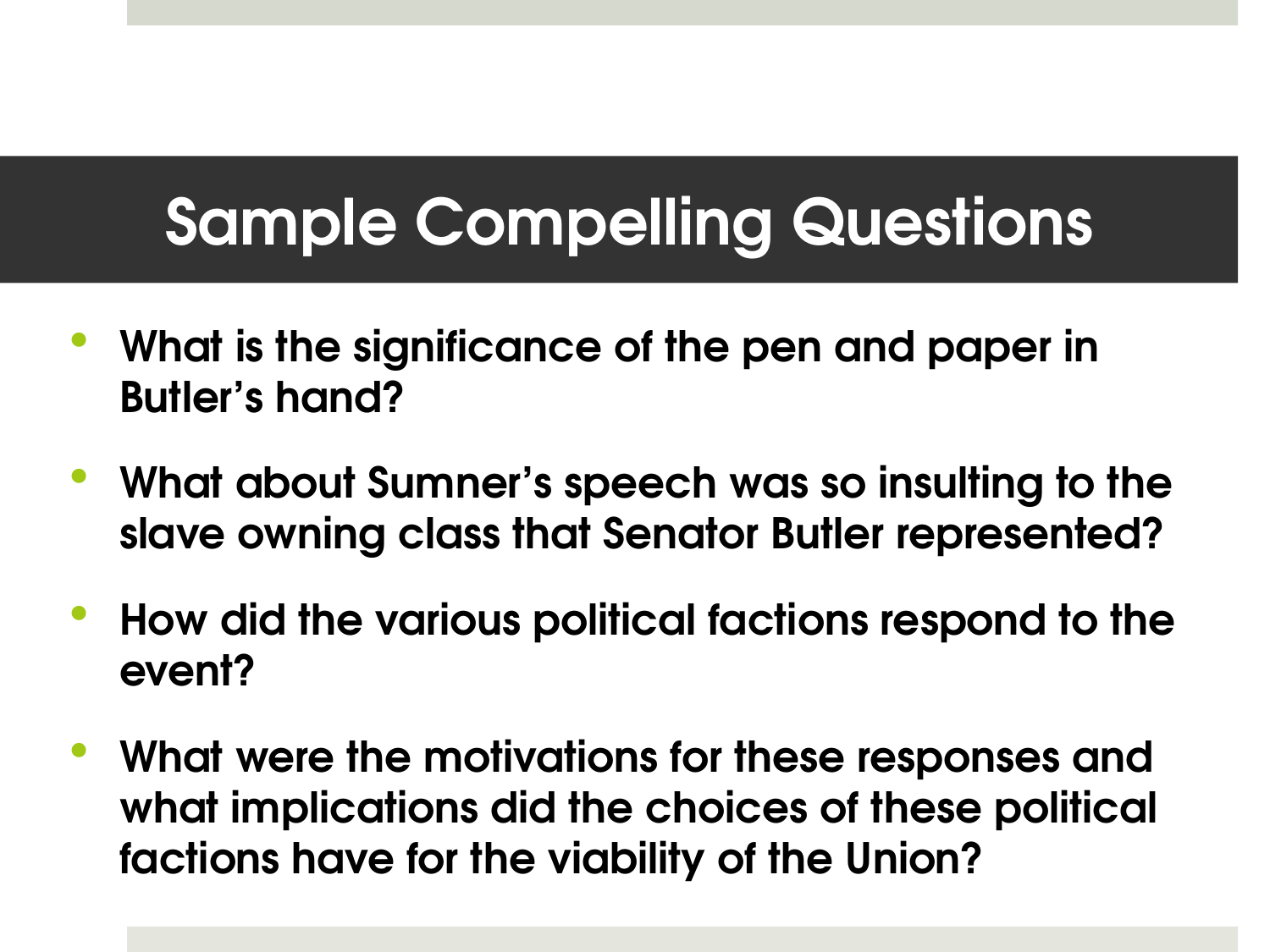

# Sample Compelling Questions
What is the significance of the pen and paper in Butler’s hand?
What about Sumner’s speech was so insulting to the slave owning class that Senator Butler represented?
How did the various political factions respond to the event?
What were the motivations for these responses and what implications did the choices of these political factions have for the viability of the Union?